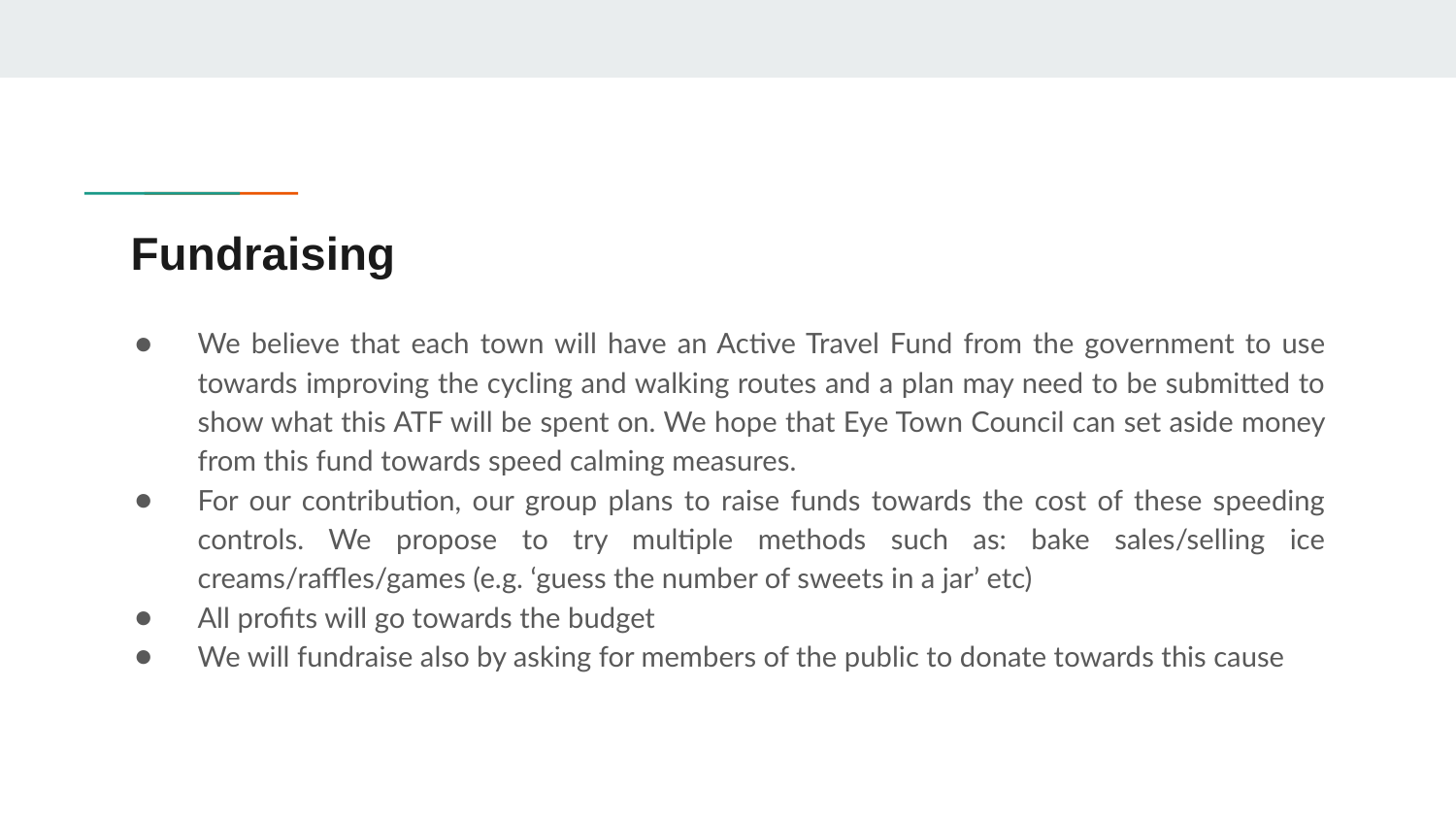

# Fundraising
We believe that each town will have an Active Travel Fund from the government to use towards improving the cycling and walking routes and a plan may need to be submitted to show what this ATF will be spent on. We hope that Eye Town Council can set aside money from this fund towards speed calming measures.
For our contribution, our group plans to raise funds towards the cost of these speeding controls. We propose to try multiple methods such as: bake sales/selling ice creams/raffles/games (e.g. ‘guess the number of sweets in a jar’ etc)
All profits will go towards the budget
We will fundraise also by asking for members of the public to donate towards this cause